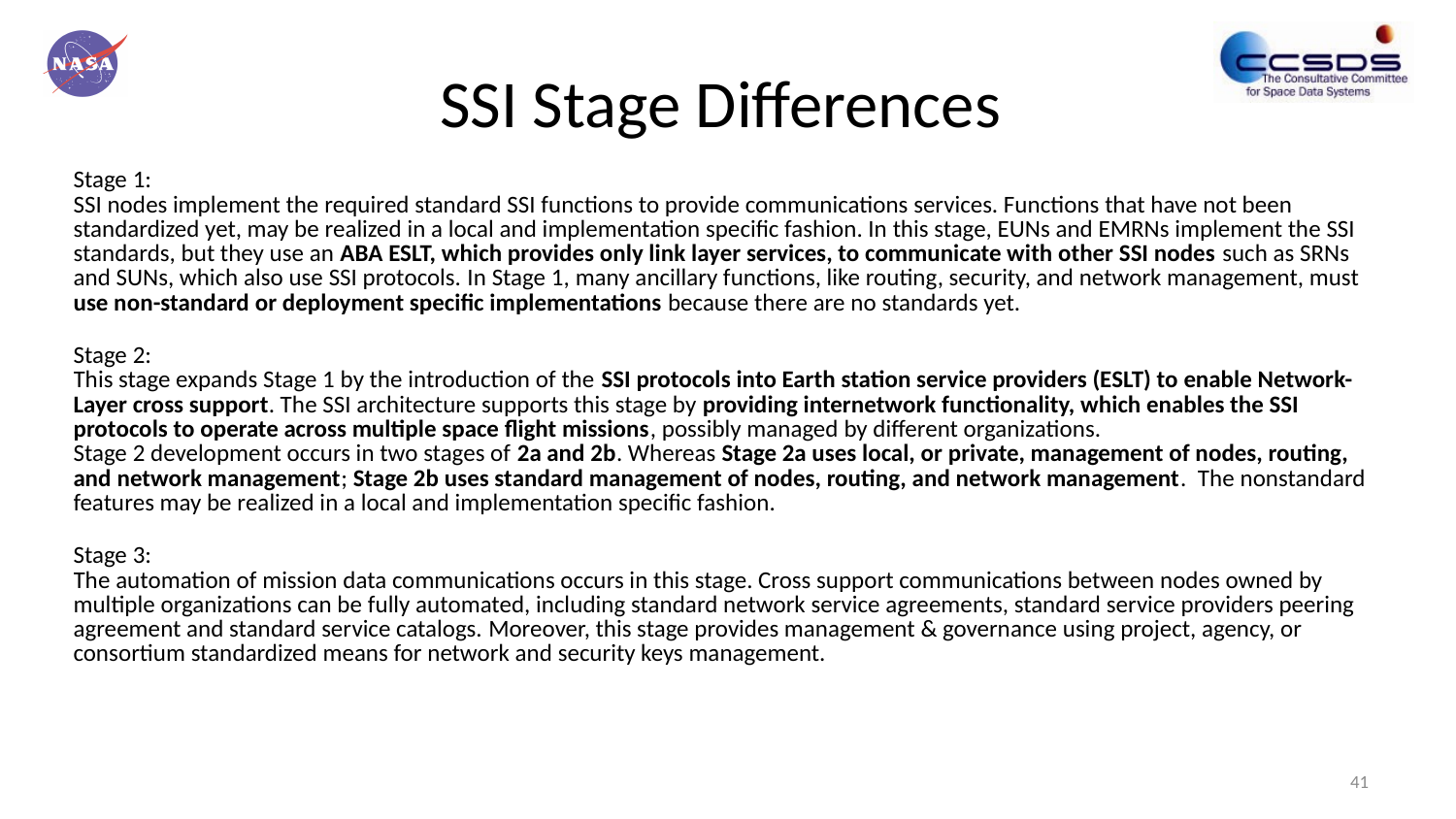

# SSI Stage Differences
| Stage 1: |
| --- |
| SSI nodes implement the required standard SSI functions to provide communications services. Functions that have not been standardized yet, may be realized in a local and implementation specific fashion. In this stage, EUNs and EMRNs implement the SSI standards, but they use an ABA ESLT, which provides only link layer services, to communicate with other SSI nodes such as SRNs and SUNs, which also use SSI protocols. In Stage 1, many ancillary functions, like routing, security, and network management, must use non-standard or deployment specific implementations because there are no standards yet. |
|  |
| Stage 2: |
| This stage expands Stage 1 by the introduction of the SSI protocols into Earth station service providers (ESLT) to enable Network-Layer cross support. The SSI architecture supports this stage by providing internetwork functionality, which enables the SSI protocols to operate across multiple space flight missions, possibly managed by different organizations. |
| Stage 2 development occurs in two stages of 2a and 2b. Whereas Stage 2a uses local, or private, management of nodes, routing, and network management; Stage 2b uses standard management of nodes, routing, and network management.  The nonstandard features may be realized in a local and implementation specific fashion. |
|  |
| Stage 3: |
| The automation of mission data communications occurs in this stage. Cross support communications between nodes owned by multiple organizations can be fully automated, including standard network service agreements, standard service providers peering agreement and standard service catalogs. Moreover, this stage provides management & governance using project, agency, or consortium standardized means for network and security keys management. |
41